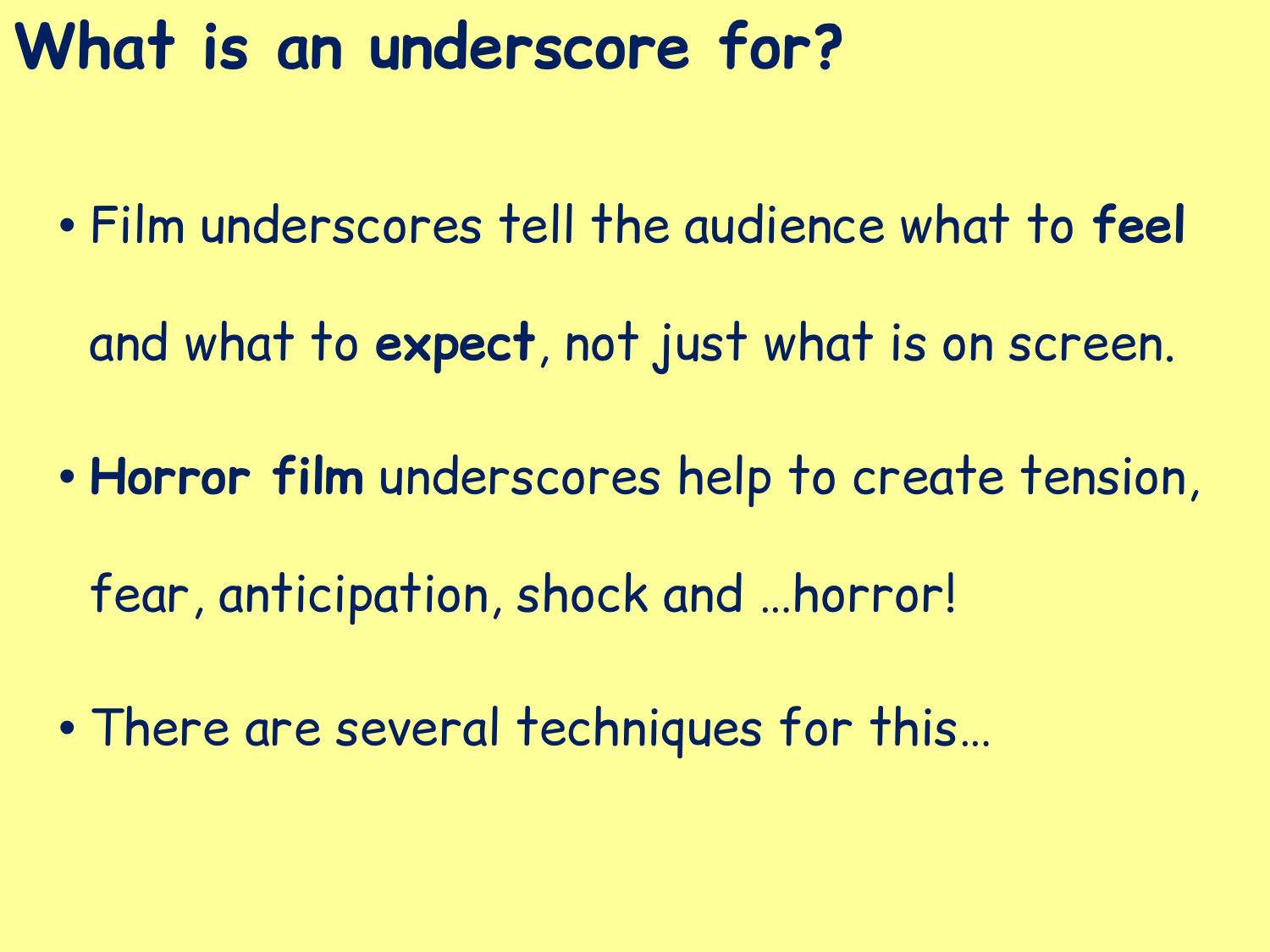

What is an underscore for?
Film underscores tell the audience what to feel and what to expect, not just what is on screen.
Horror film underscores help to create tension, fear, anticipation, shock and …horror!
There are several techniques for this…